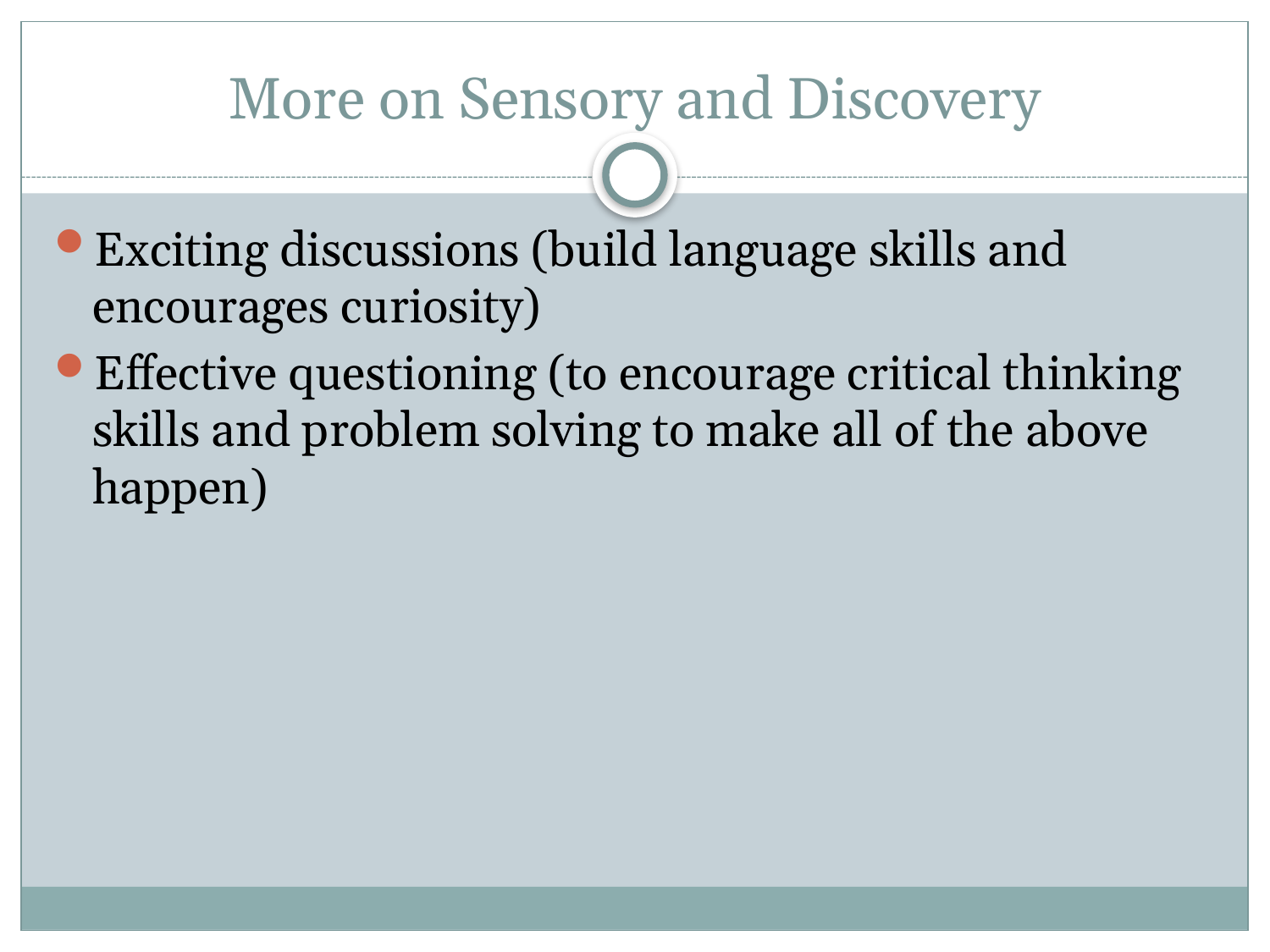

# More on Sensory and Discovery
Exciting discussions (build language skills and encourages curiosity)
Effective questioning (to encourage critical thinking skills and problem solving to make all of the above happen)